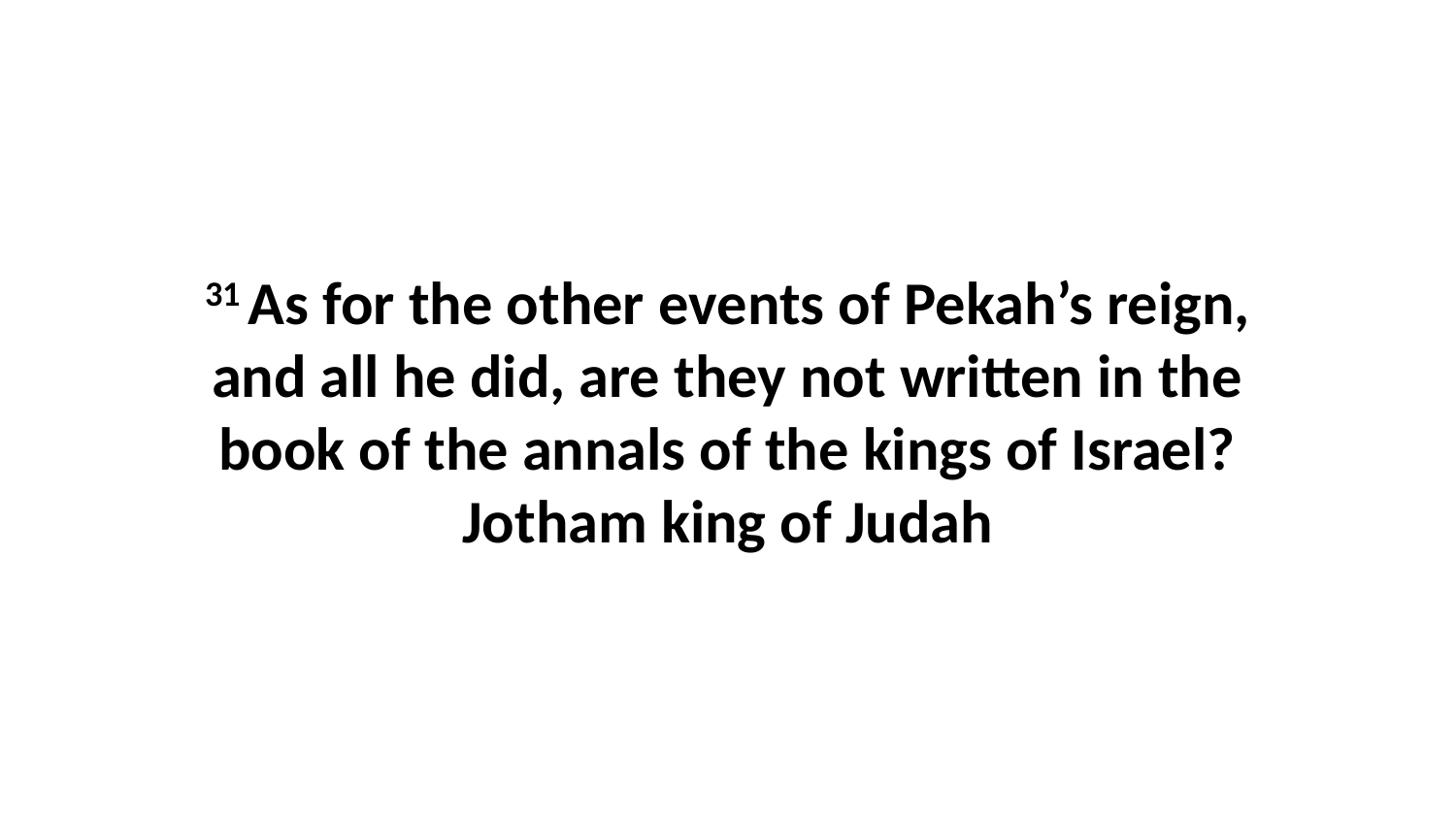

31 As for the other events of Pekah’s reign, and all he did, are they not written in the book of the annals of the kings of Israel?Jotham king of Judah